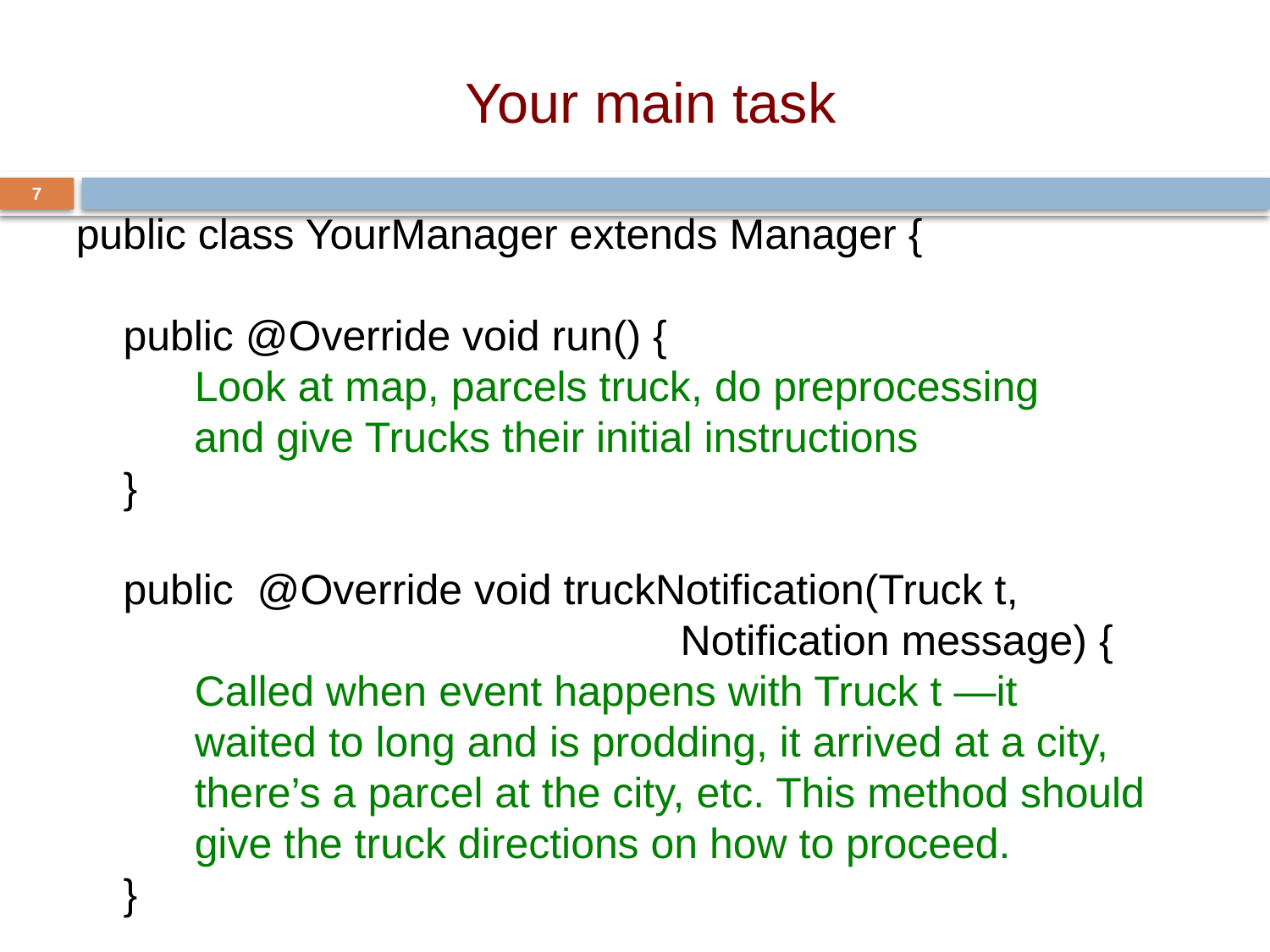

# Your main task
7
public class YourManager extends Manager {

    public @Override void run() {
          Look at map, parcels truck, do preprocessing
          and give Trucks their initial instructions
    }

    public  @Override void truckNotification(Truck t,
                                                   Notification message) {
          Called when event happens with Truck t —it
          waited to long and is prodding, it arrived at a city,
          there’s a parcel at the city, etc. This method should
          give the truck directions on how to proceed.
    }